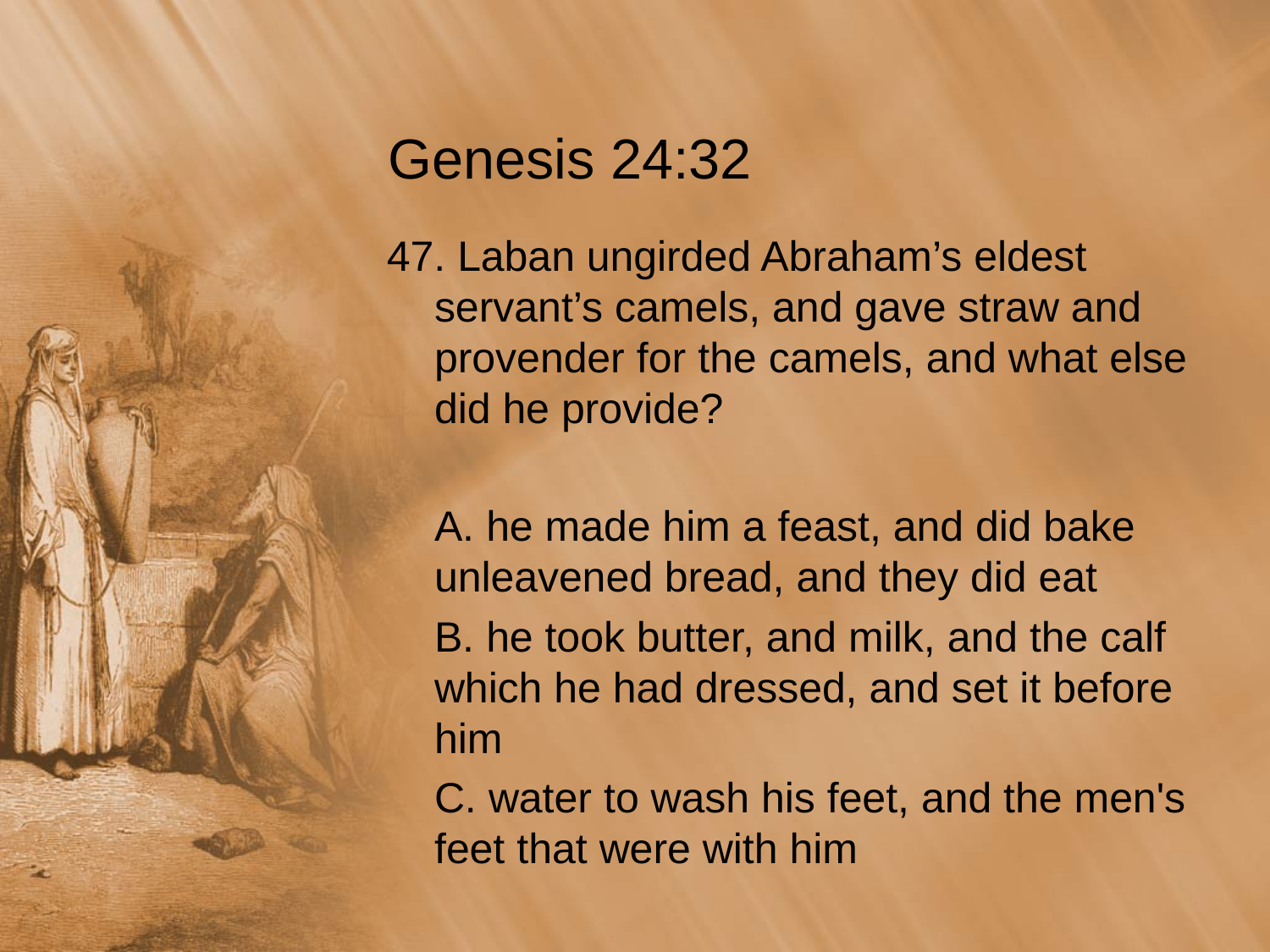

# Genesis 24:32
47. Laban ungirded Abraham’s eldest servant’s camels, and gave straw and provender for the camels, and what else did he provide?

	A. he made him a feast, and did bake unleavened bread, and they did eat
	B. he took butter, and milk, and the calf which he had dressed, and set it before him
	C. water to wash his feet, and the men's feet that were with him